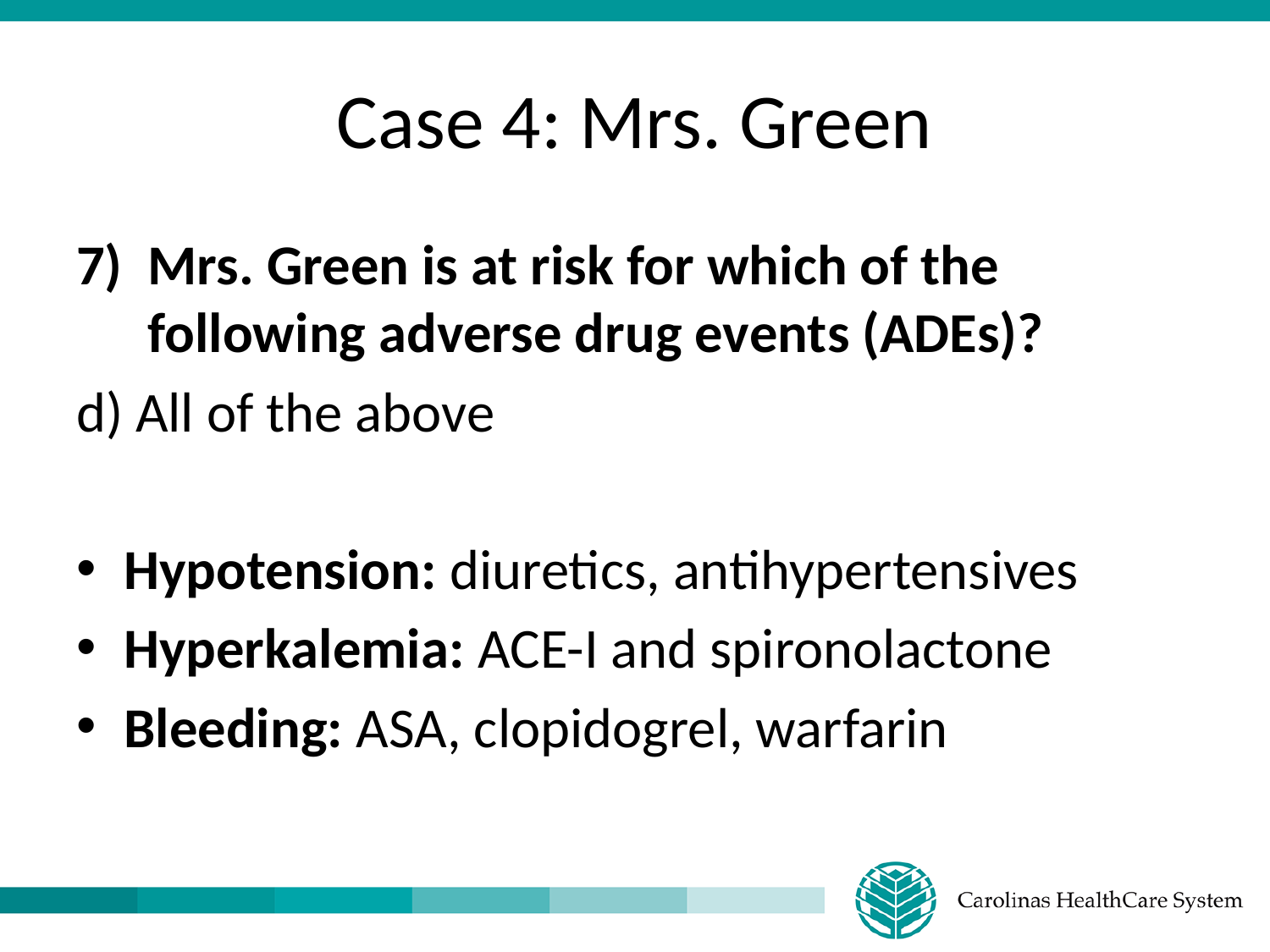

# Case 4: Mrs. Green
Mrs. Green is at risk for which of the following adverse drug events (ADEs)?
d) All of the above

Hypotension: diuretics, antihypertensives
Hyperkalemia: ACE-I and spironolactone
Bleeding: ASA, clopidogrel, warfarin